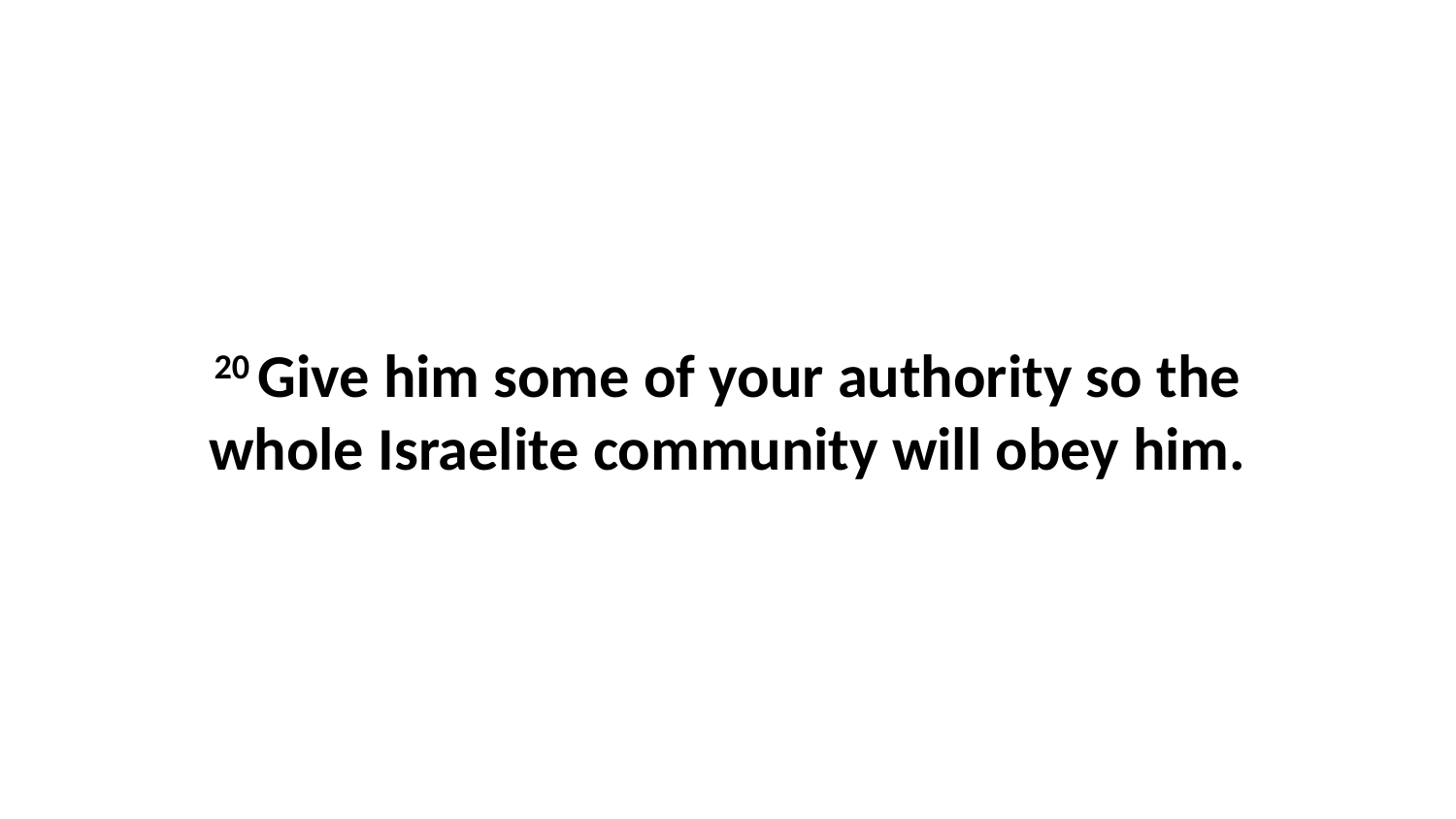

20 Give him some of your authority so the whole Israelite community will obey him.